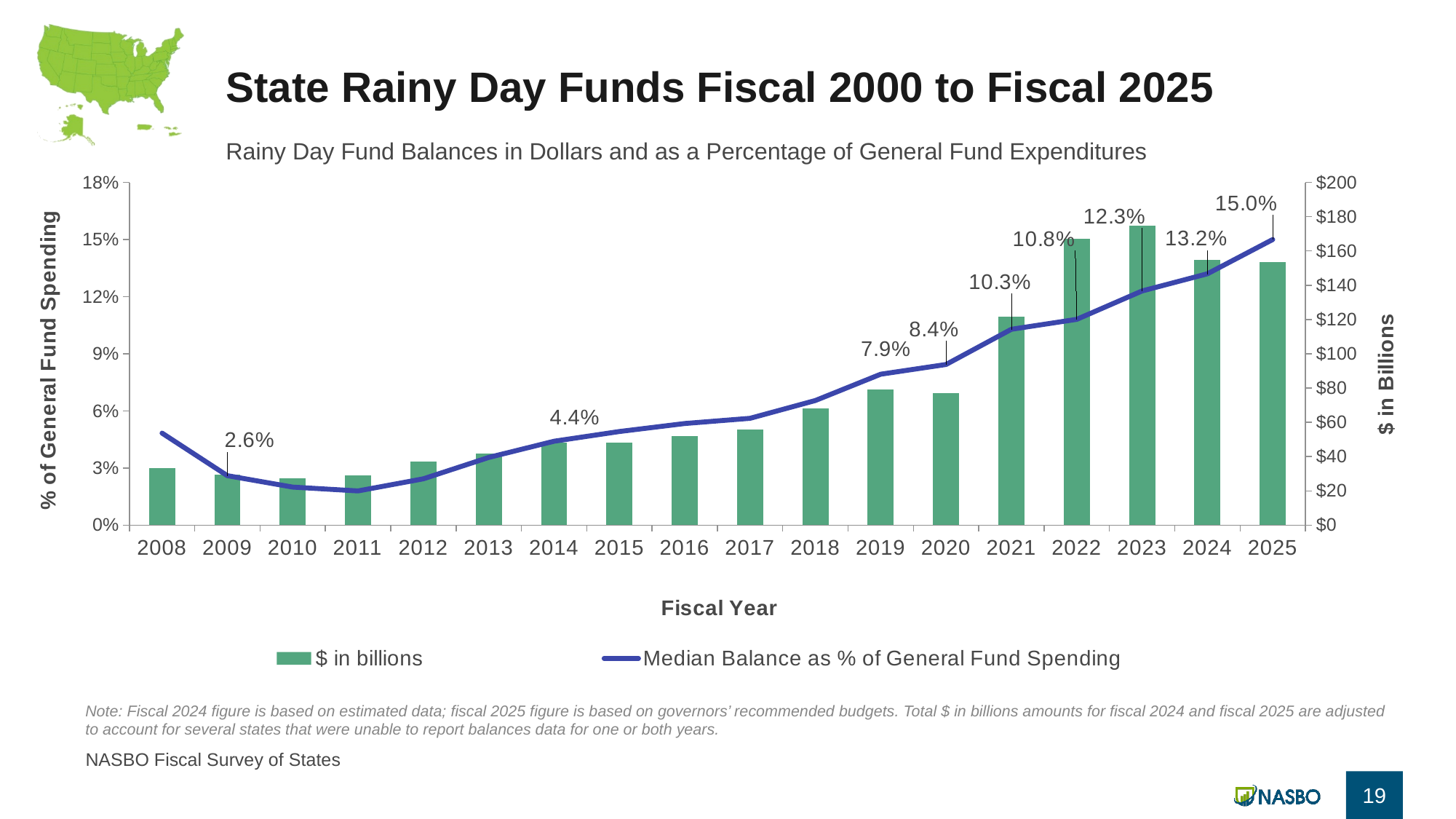

# State Rainy Day Funds Fiscal 2000 to Fiscal 2025
Rainy Day Fund Balances in Dollars and as a Percentage of General Fund Expenditures

### Chart

| Category | $ in billions | Median Balance as % of General Fund Spending |
|---|---|---|
| 2008 | 33.2 | 0.0483450239472306 |
| 2009 | 29.4 | 0.026 |
| 2010 | 27.4 | 0.02 |
| 2011 | 29.0446 | 0.018 |
| 2012 | 36.94841129 | 0.024360495015181095 |
| 2013 | 41.847602562000006 | 0.035580711460273945 |
| 2014 | 48.104492 | 0.044076696089253006 |
| 2015 | 48.16144899999998 | 0.04918311282017576 |
| 2016 | 51.99234848963694 | 0.05339670484404995 |
| 2017 | 55.68691496382 | 0.056136890731562125 |
| 2018 | 68.05106798797301 | 0.06547734086613141 |
| 2019 | 79.12990635299997 | 0.07929661275870276 |
| 2020 | 76.96972609746997 | 0.08439703574914342 |
| 2021 | 121.82582978091996 | 0.10288484495299269 |
| 2022 | 167.3 | 0.10809094092900237 |
| 2023 | 174.8 | 0.12298107853624257 |
| 2024 | 154.9 | 0.132 |
| 2025 | 153.6 | 0.15 |
Note: Fiscal 2024 figure is based on estimated data; fiscal 2025 figure is based on governors’ recommended budgets. Total $ in billions amounts for fiscal 2024 and fiscal 2025 are adjusted to account for several states that were unable to report balances data for one or both years.
NASBO Fiscal Survey of States